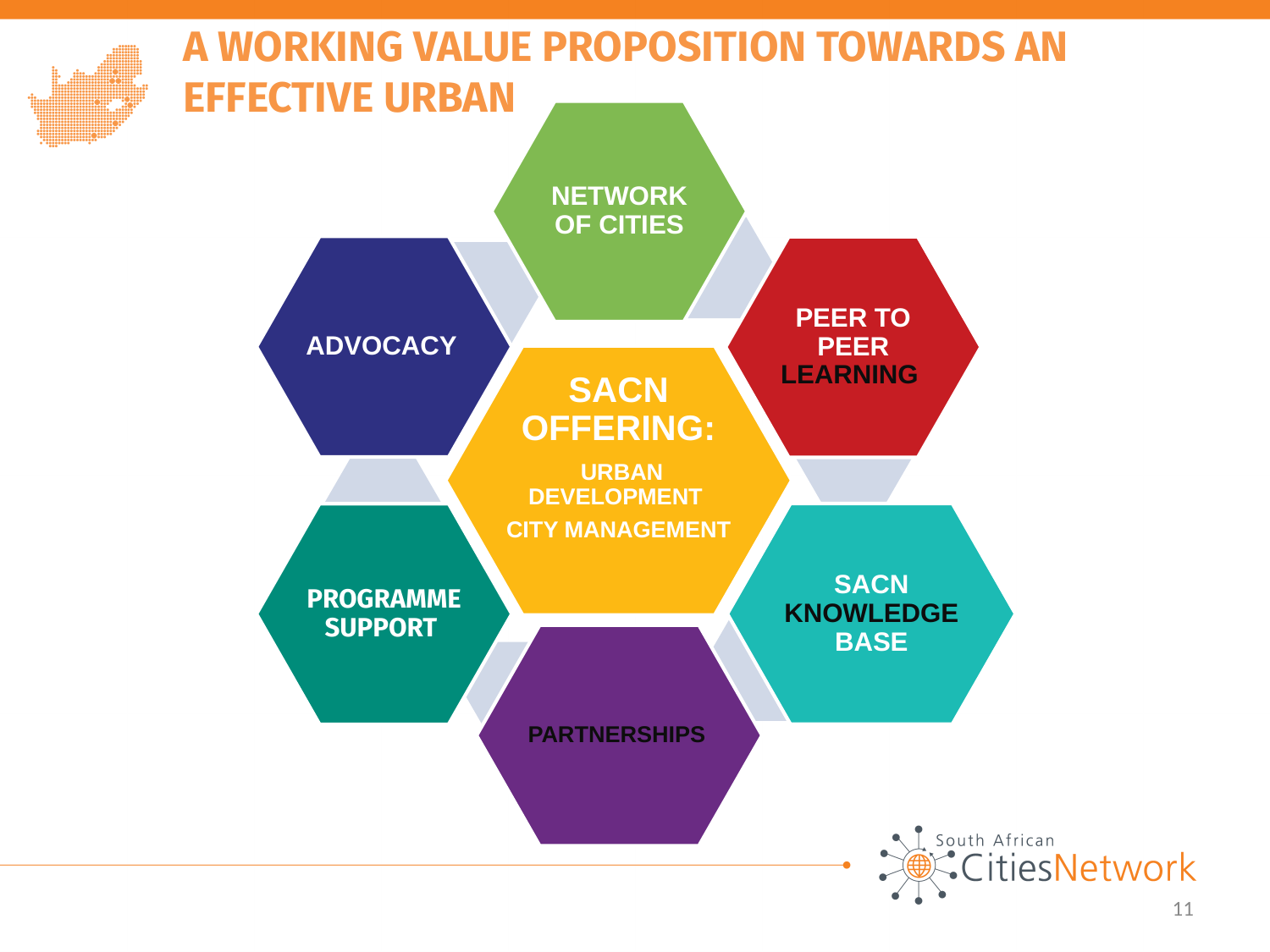

# A WORKING VALUE PROPOSITION TOWARDS AN EFFECTIVE URBAN
SACN OFFERING:
 URBAN DEVELOPMENT
CITY MANAGEMENT

NETWORK OF CITIES
PEER TO PEER LEARNING
SACN KNOWLEDGE BASE
PARTNERSHIPS
PROGRAMME SUPPORT
ADVOCACY

11